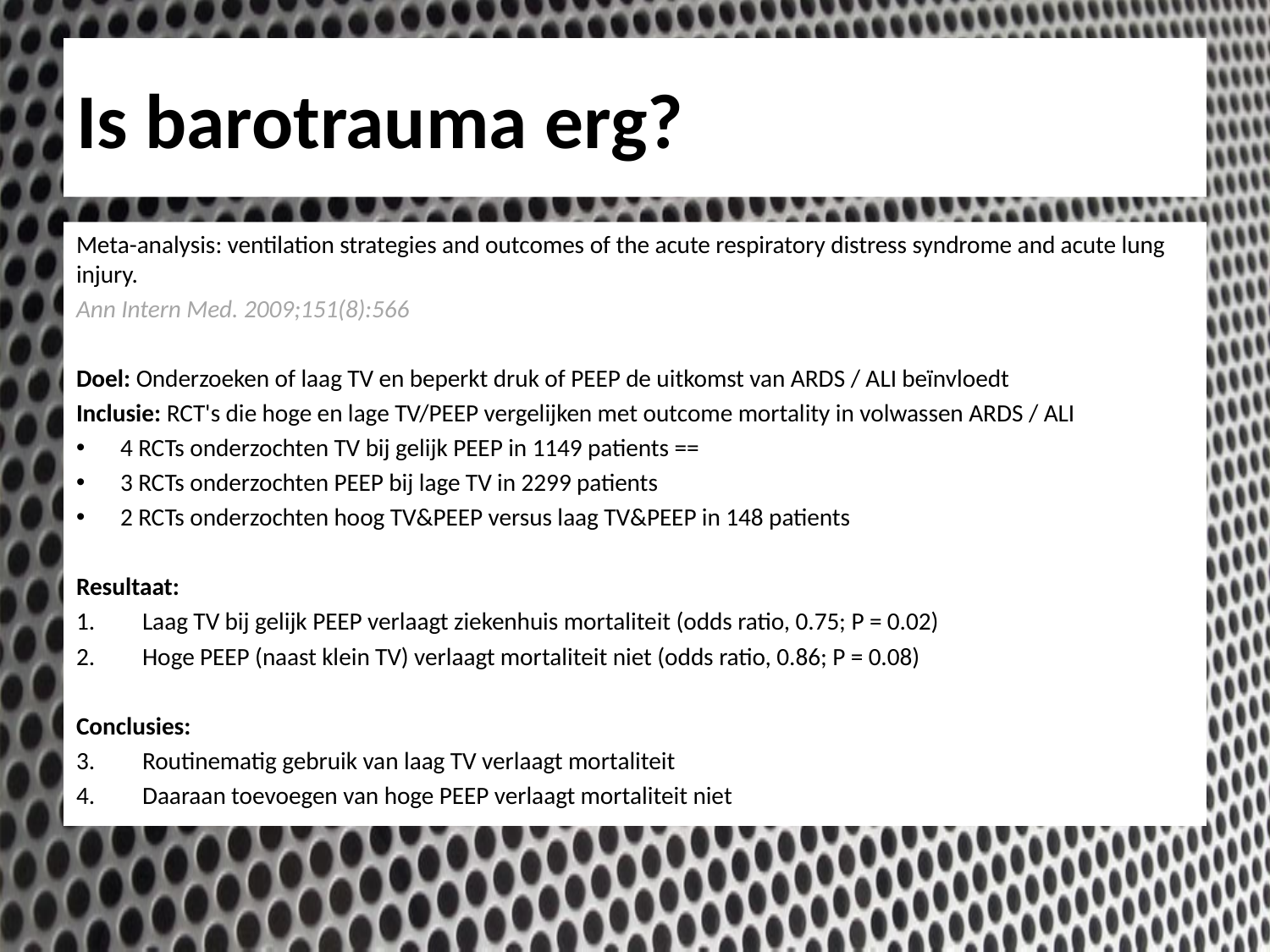

# Is barotrauma erg?
Meta-analysis: ventilation strategies and outcomes of the acute respiratory distress syndrome and acute lung injury.
Ann Intern Med. 2009;151(8):566

Doel: Onderzoeken of laag TV en beperkt druk of PEEP de uitkomst van ARDS / ALI beïnvloedt
Inclusie: RCT's die hoge en lage TV/PEEP vergelijken met outcome mortality in volwassen ARDS / ALI
4 RCTs onderzochten TV bij gelijk PEEP in 1149 patients ==
3 RCTs onderzochten PEEP bij lage TV in 2299 patients
2 RCTs onderzochten hoog TV&PEEP versus laag TV&PEEP in 148 patients

Resultaat:
Laag TV bij gelijk PEEP verlaagt ziekenhuis mortaliteit (odds ratio, 0.75; P = 0.02)
Hoge PEEP (naast klein TV) verlaagt mortaliteit niet (odds ratio, 0.86; P = 0.08)

Conclusies:
Routinematig gebruik van laag TV verlaagt mortaliteit
Daaraan toevoegen van hoge PEEP verlaagt mortaliteit niet